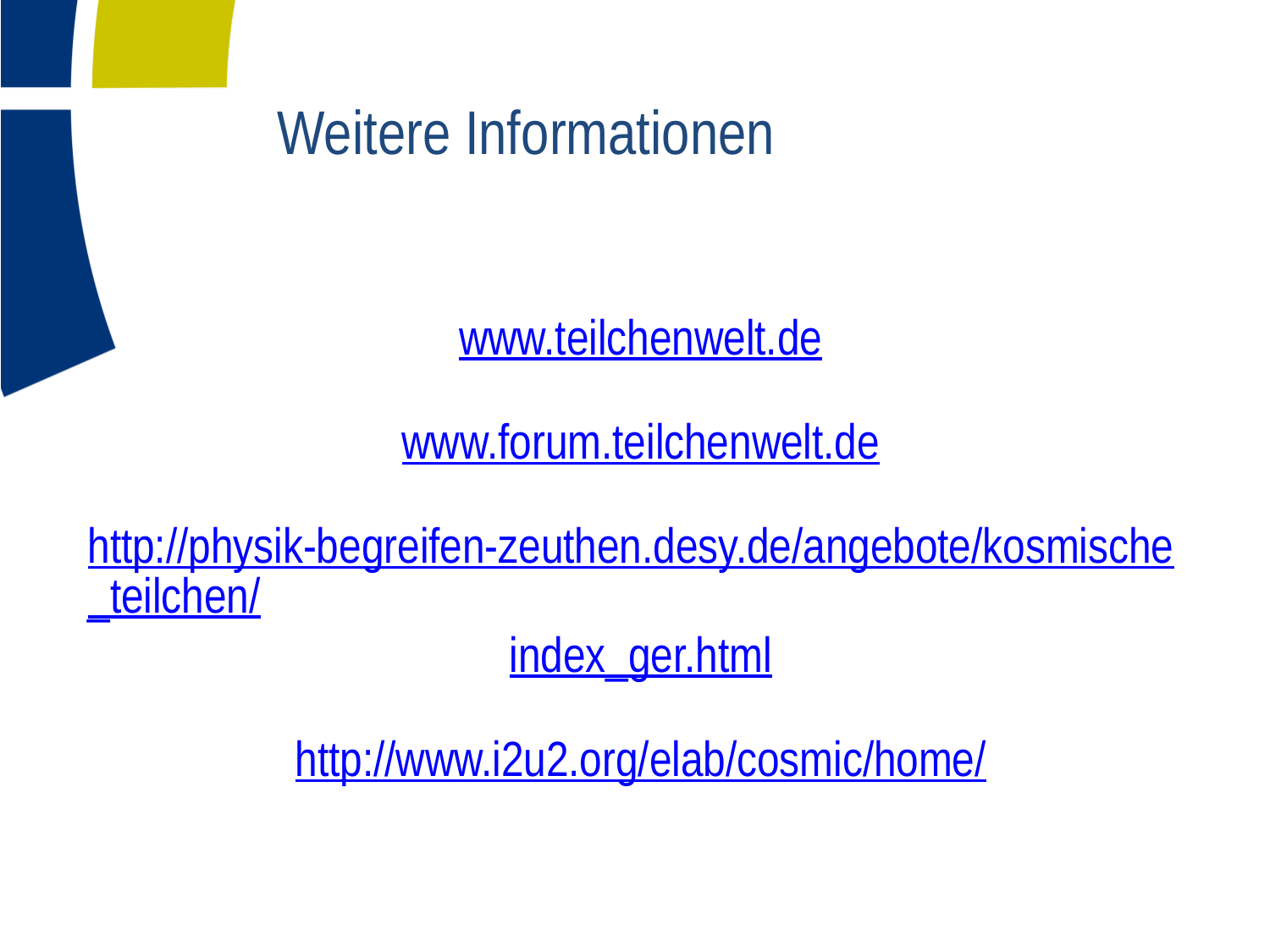

# Weitere Informationen

www.teilchenwelt.de
www.forum.teilchenwelt.de
http://physik-begreifen-zeuthen.desy.de/angebote/kosmische_teilchen/index_ger.html
http://www.i2u2.org/elab/cosmic/home/